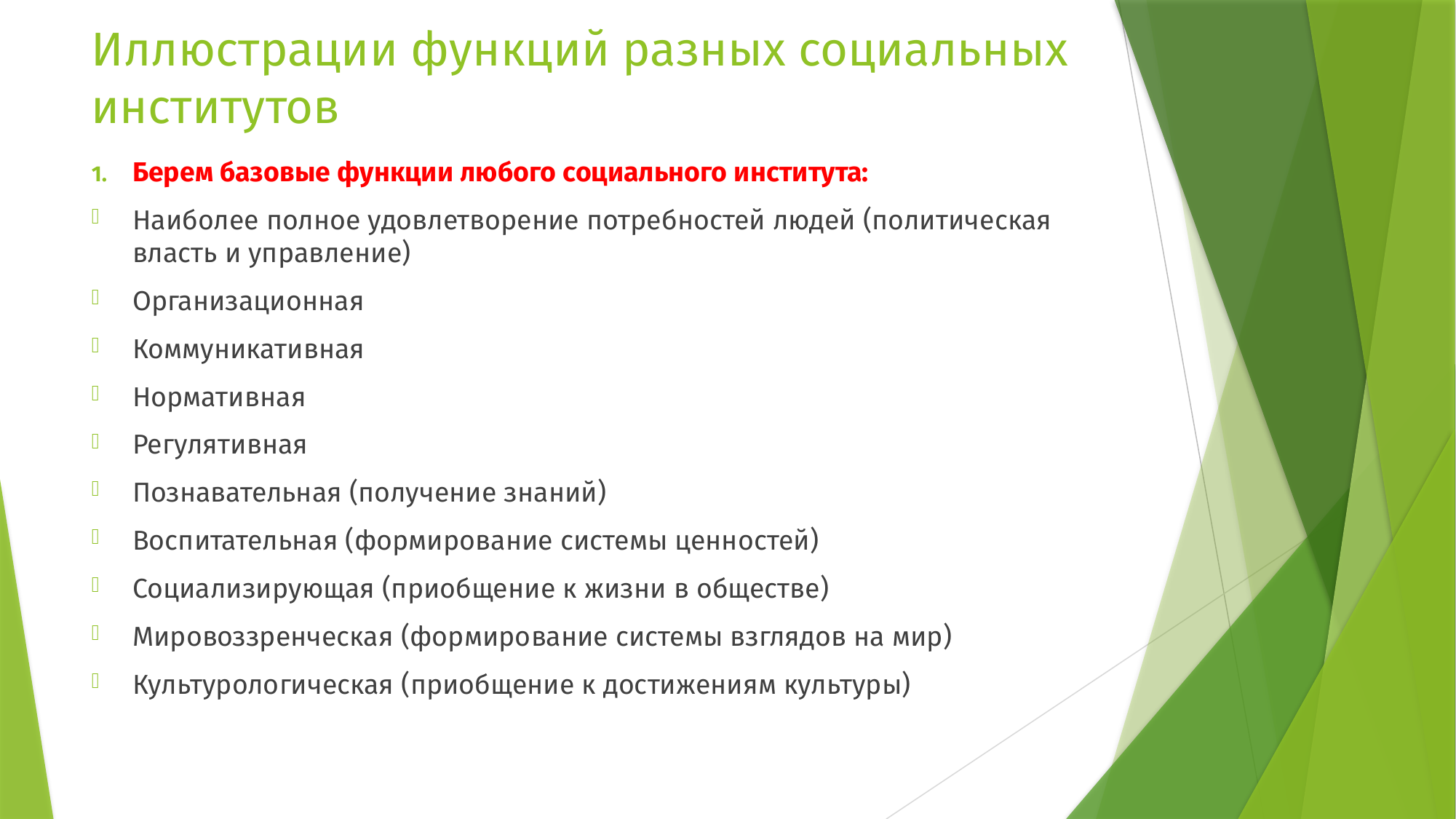

# Иллюстрации функций разных социальных институтов
Берем базовые функции любого социального института:
Наиболее полное удовлетворение потребностей людей (политическая власть и управление)
Организационная
Коммуникативная
Нормативная
Регулятивная
Познавательная (получение знаний)
Воспитательная (формирование системы ценностей)
Социализирующая (приобщение к жизни в обществе)
Мировоззренческая (формирование системы взглядов на мир)
Культурологическая (приобщение к достижениям культуры)